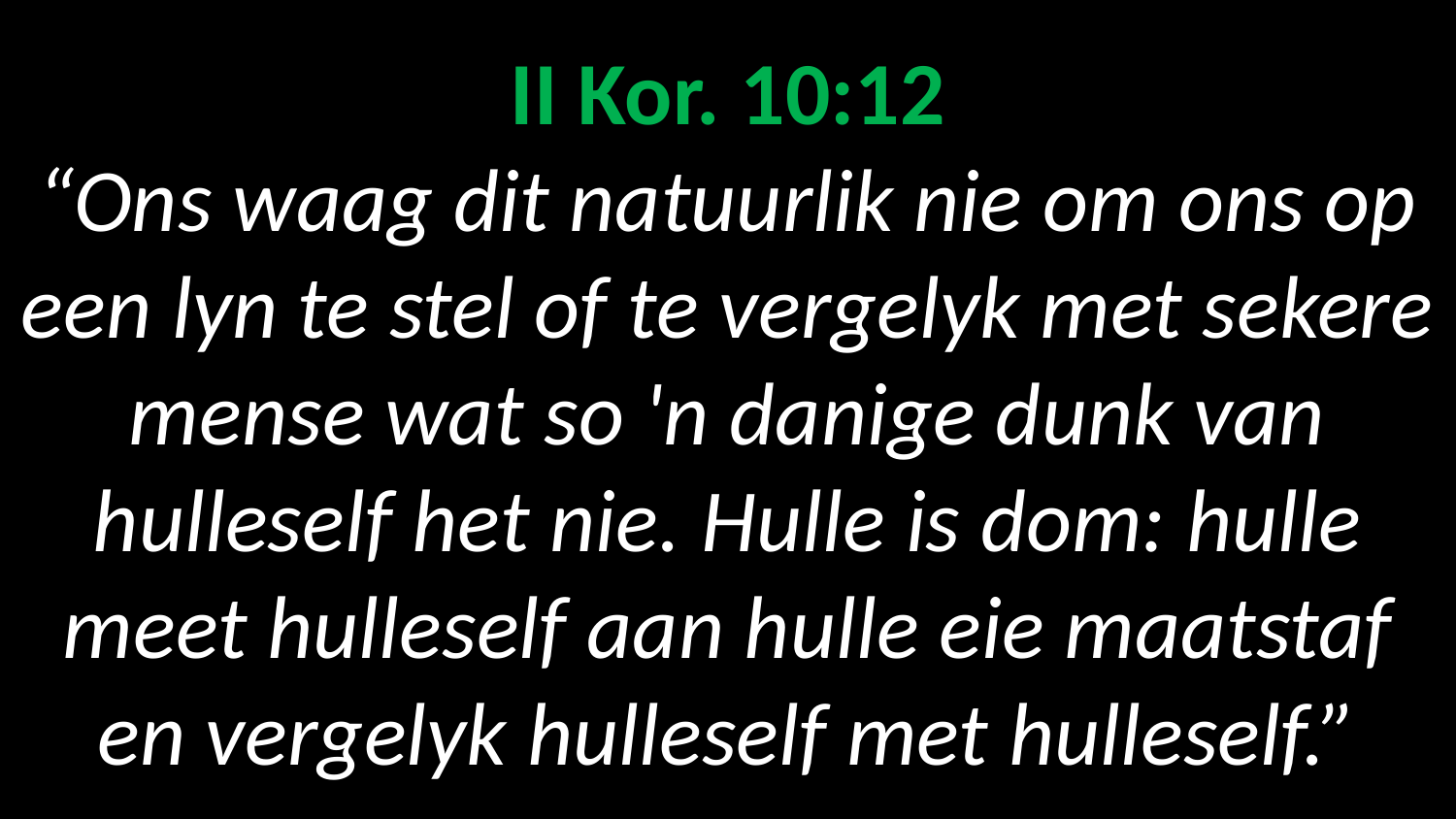

# II Kor. 10:12 “Ons waag dit natuurlik nie om ons op een lyn te stel of te vergelyk met sekere mense wat so 'n danige dunk van hulleself het nie. Hulle is dom: hulle meet hulleself aan hulle eie maatstaf en vergelyk hulleself met hulleself.”